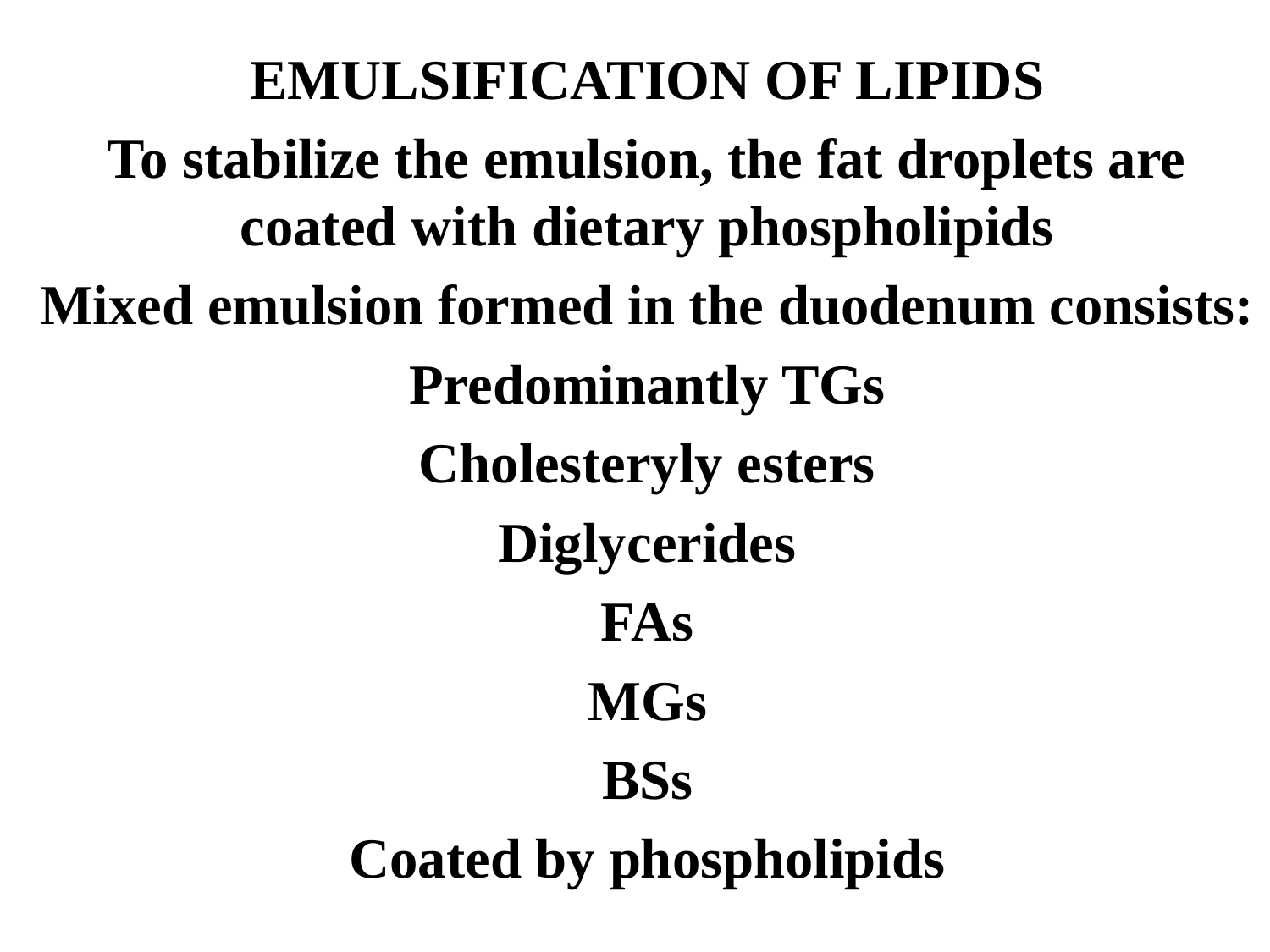

EMULSIFICATION OF LIPIDS
To stabilize the emulsion, the fat droplets are coated with dietary phospholipids
Mixed emulsion formed in the duodenum consists:
Predominantly TGs
Cholesteryly esters
Diglycerides
FAs
MGs
BSs
Coated by phospholipids